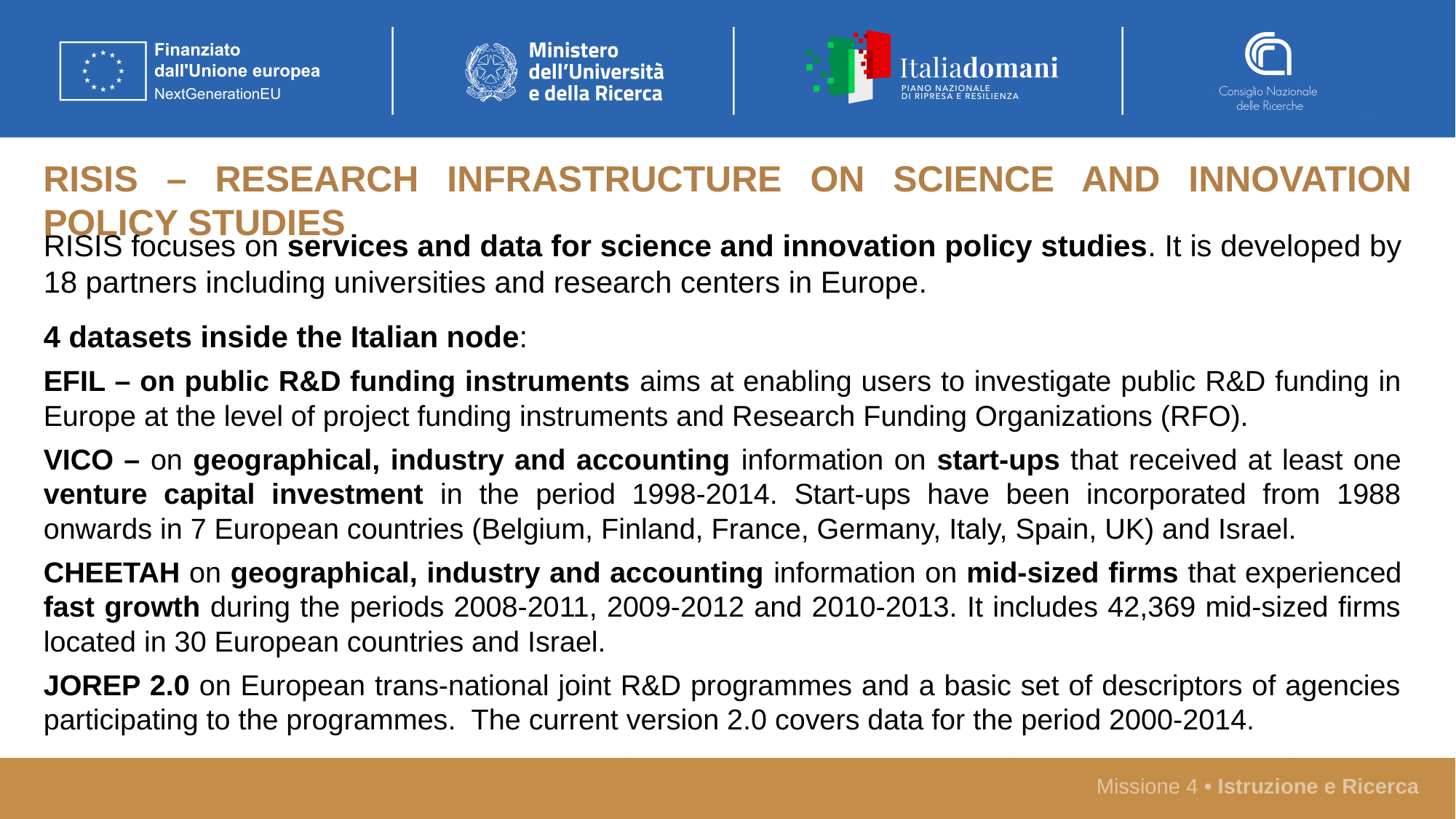

RISIS – RESEARCH INFRASTRUCTURE ON SCIENCE AND INNOVATION POLICY STUDIES
RISIS focuses on services and data for science and innovation policy studies. It is developed by 18 partners including universities and research centers in Europe.
4 datasets inside the Italian node:
EFIL – on public R&D funding instruments aims at enabling users to investigate public R&D funding in Europe at the level of project funding instruments and Research Funding Organizations (RFO).
VICO – on geographical, industry and accounting information on start-ups that received at least one venture capital investment in the period 1998-2014. Start-ups have been incorporated from 1988 onwards in 7 European countries (Belgium, Finland, France, Germany, Italy, Spain, UK) and Israel.
CHEETAH on geographical, industry and accounting information on mid-sized firms that experienced fast growth during the periods 2008-2011, 2009-2012 and 2010-2013. It includes 42,369 mid-sized firms located in 30 European countries and Israel.
JOREP 2.0 on European trans-national joint R&D programmes and a basic set of descriptors of agencies participating to the programmes.  The current version 2.0 covers data for the period 2000-2014.